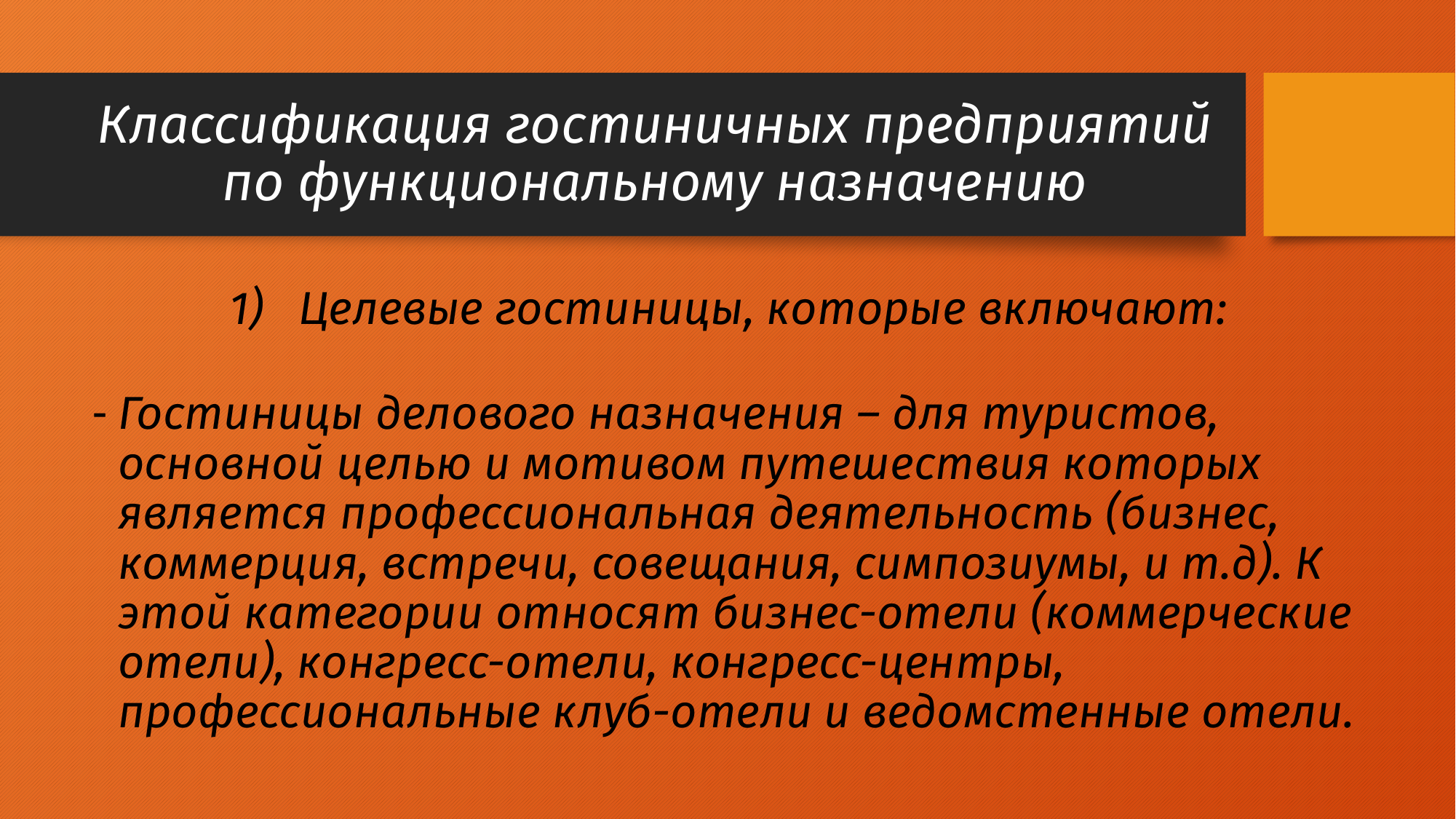

# Классификация гостиничных предприятий по функциональному назначению
Целевые гостиницы, которые включают:

Гостиницы делового назначения – для туристов, основной целью и мотивом путешествия которых является профессиональная деятельность (бизнес, коммерция, встречи, совещания, симпозиумы, и т.д). К этой категории относят бизнес-отели (коммерческие отели), конгресс-отели, конгресс-центры, профессиональные клуб-отели и ведомстенные отели.